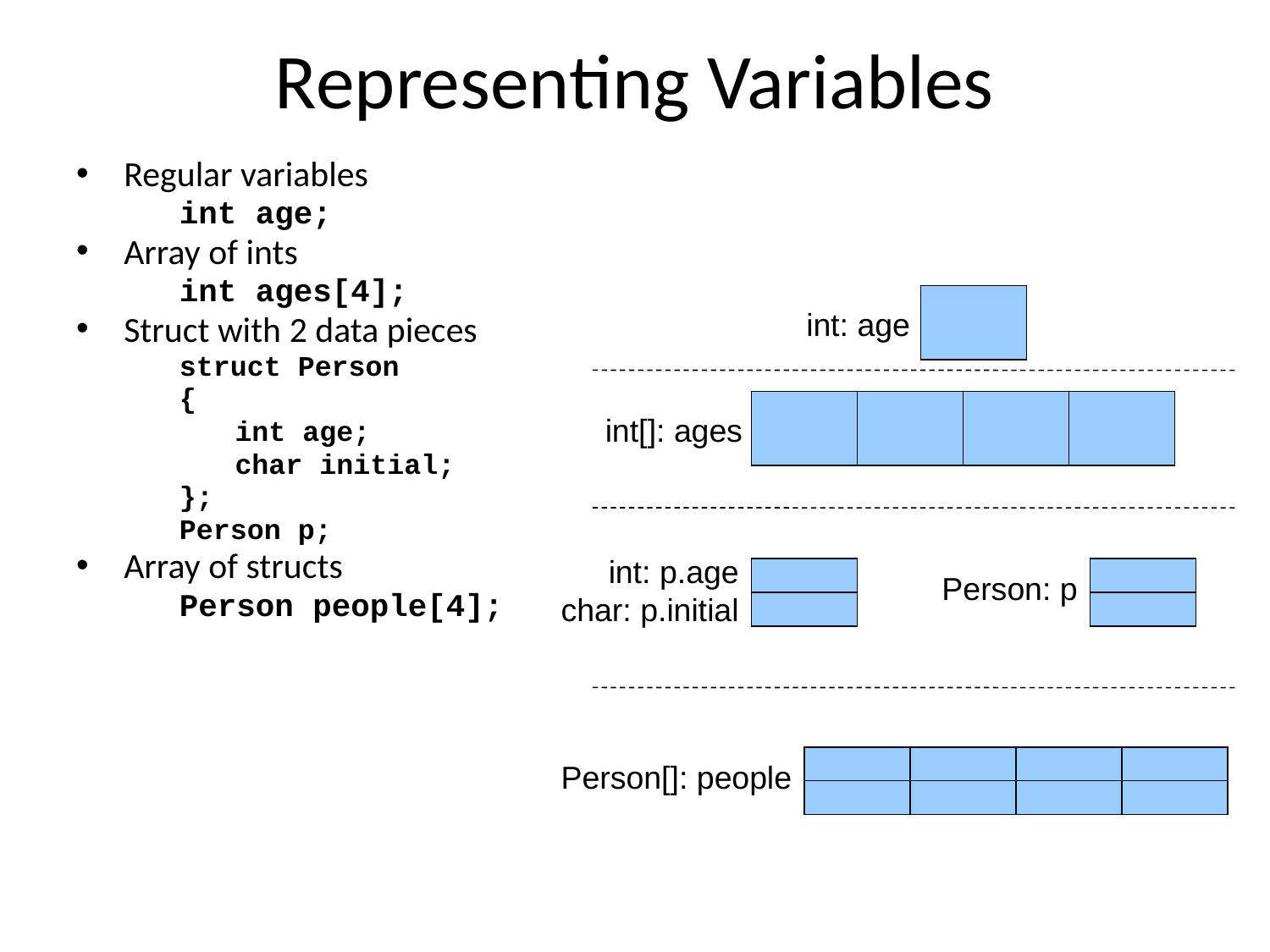

# Representing Variables
Regular variables
	int age;
Array of ints
	int ages[4];
Struct with 2 data pieces
	struct Person
	{
	int age;
	char initial;
	};
	Person p;
Array of structs
	Person people[4];

int: age

int[]: ages

int: p.age
char: p.initial

Person: p

Person[]: people